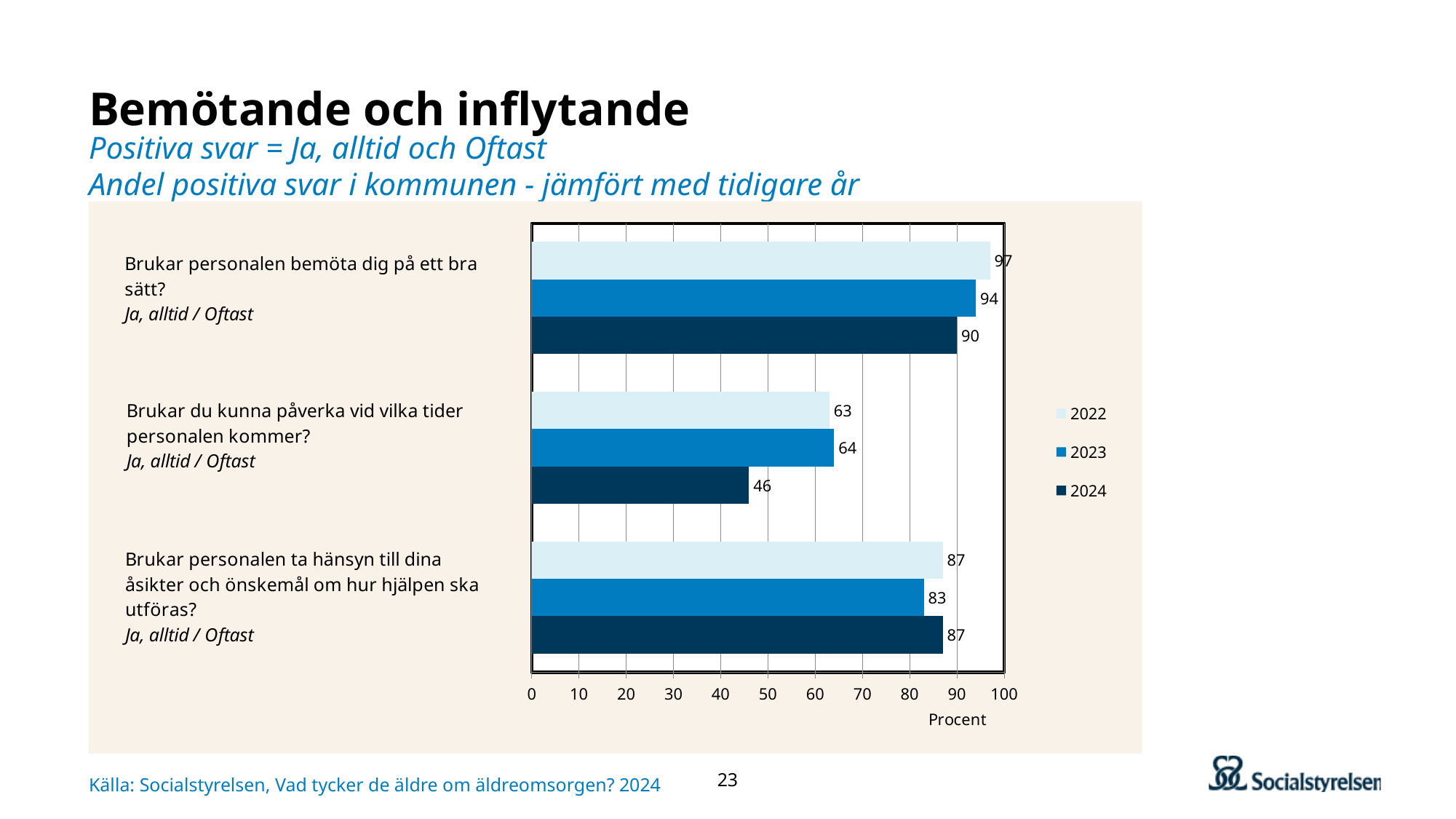

# Bemötande och inflytande
Positiva svar = Ja, alltid och Oftast
Andel positiva svar i kommunen - jämfört med tidigare år

### Chart

| Category | 2024 | 2023 | 2022 |
|---|---|---|---|
| Brukar personalen ta hänsyn till dina åsikter och önskemål om hur hjälpen ska utföras? | 87.0 | 83.0 | 87.0 |
| Brukar du kunna påverka vid vilka tider personalen kommer? | 46.0 | 64.0 | 63.0 |
| Brukar personalen bemöta dig på ett bra sätt? | 90.0 | 94.0 | 97.0 |
Källa: Socialstyrelsen, Vad tycker de äldre om äldreomsorgen? 2024
23